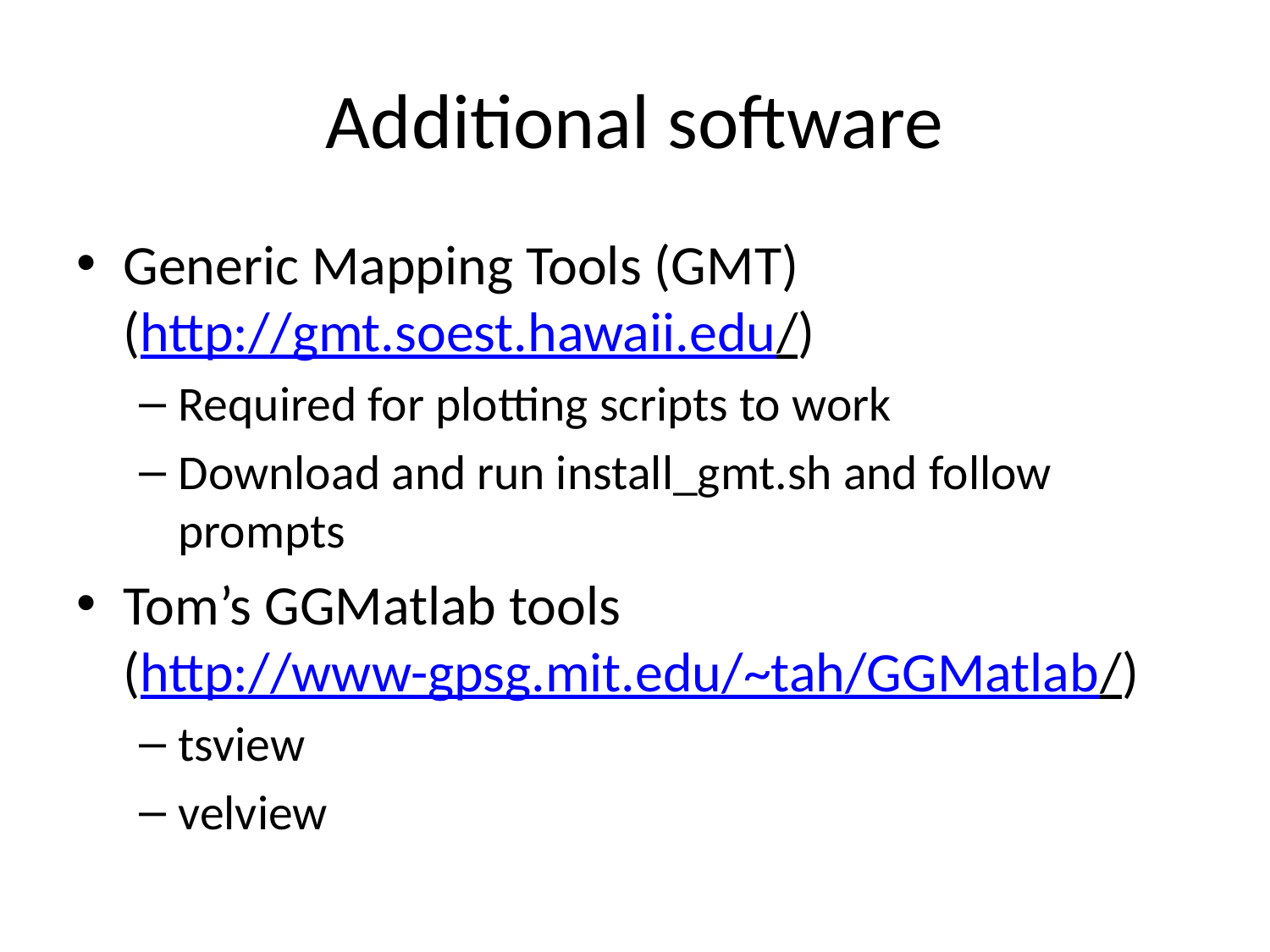

# Additional software
Generic Mapping Tools (GMT)
(http://gmt.soest.hawaii.edu/)
Required for plotting scripts to work
Download and run install_gmt.sh and follow prompts
Tom’s GGMatlab tools
(http://www-gpsg.mit.edu/~tah/GGMatlab/)
tsview
velview